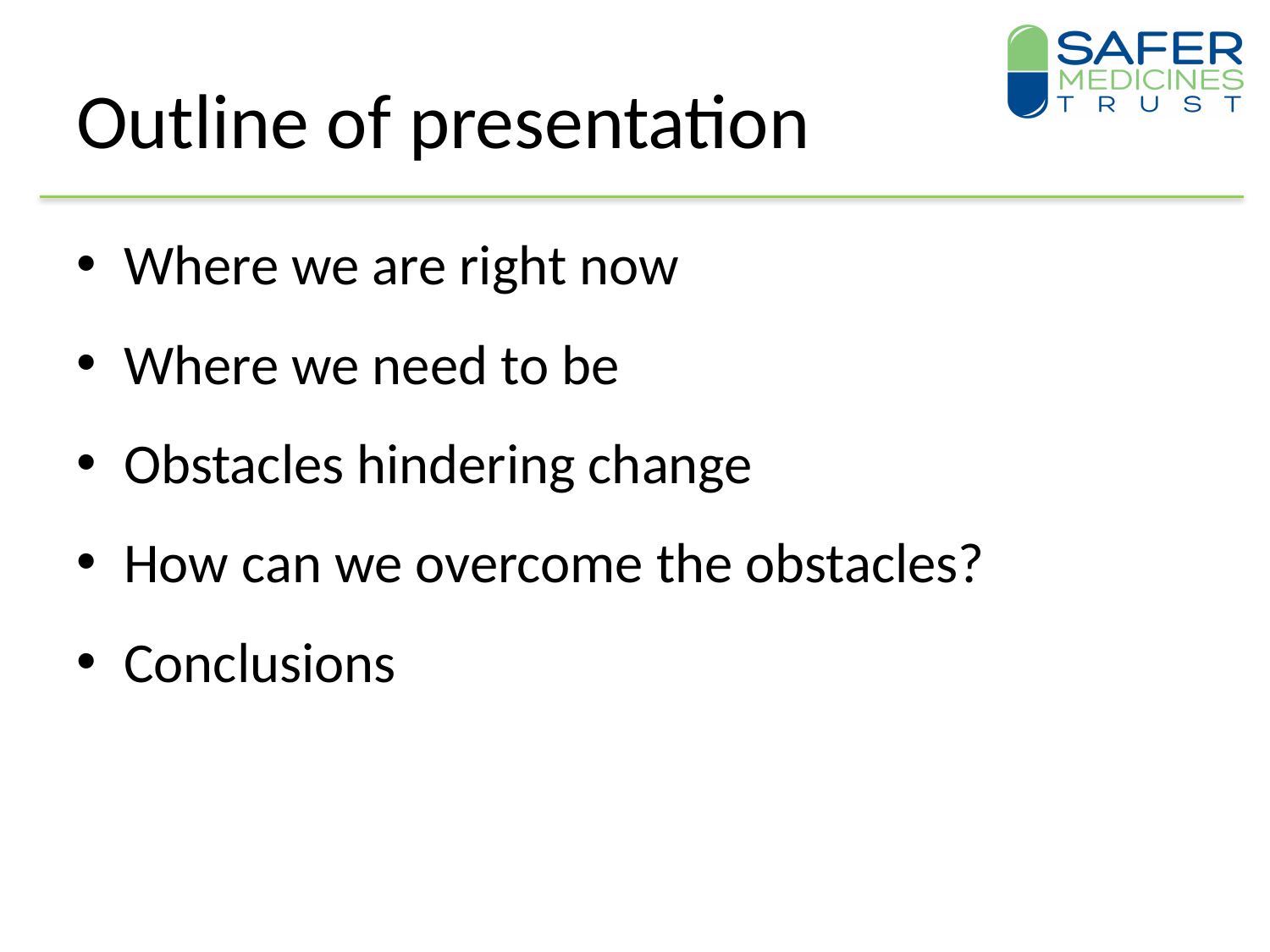

# Outline of presentation
Where we are right now
Where we need to be
Obstacles hindering change
How can we overcome the obstacles?
Conclusions